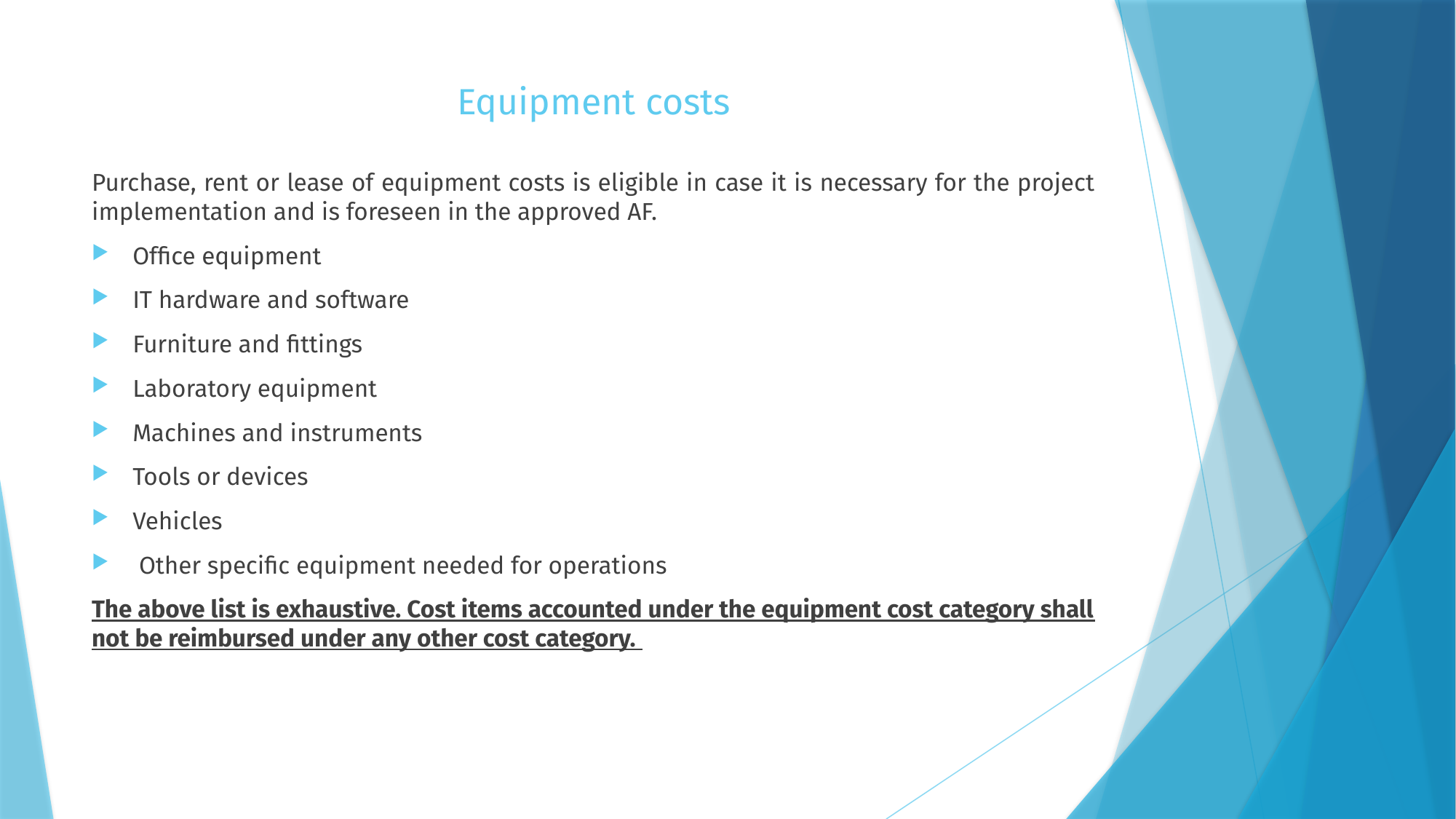

# Equipment costs
Purchase, rent or lease of equipment costs is eligible in case it is necessary for the project implementation and is foreseen in the approved AF.
Office equipment
IT hardware and software
Furniture and fittings
Laboratory equipment
Machines and instruments
Tools or devices
Vehicles
 Other specific equipment needed for operations
The above list is exhaustive. Cost items accounted under the equipment cost category shall not be reimbursed under any other cost category.